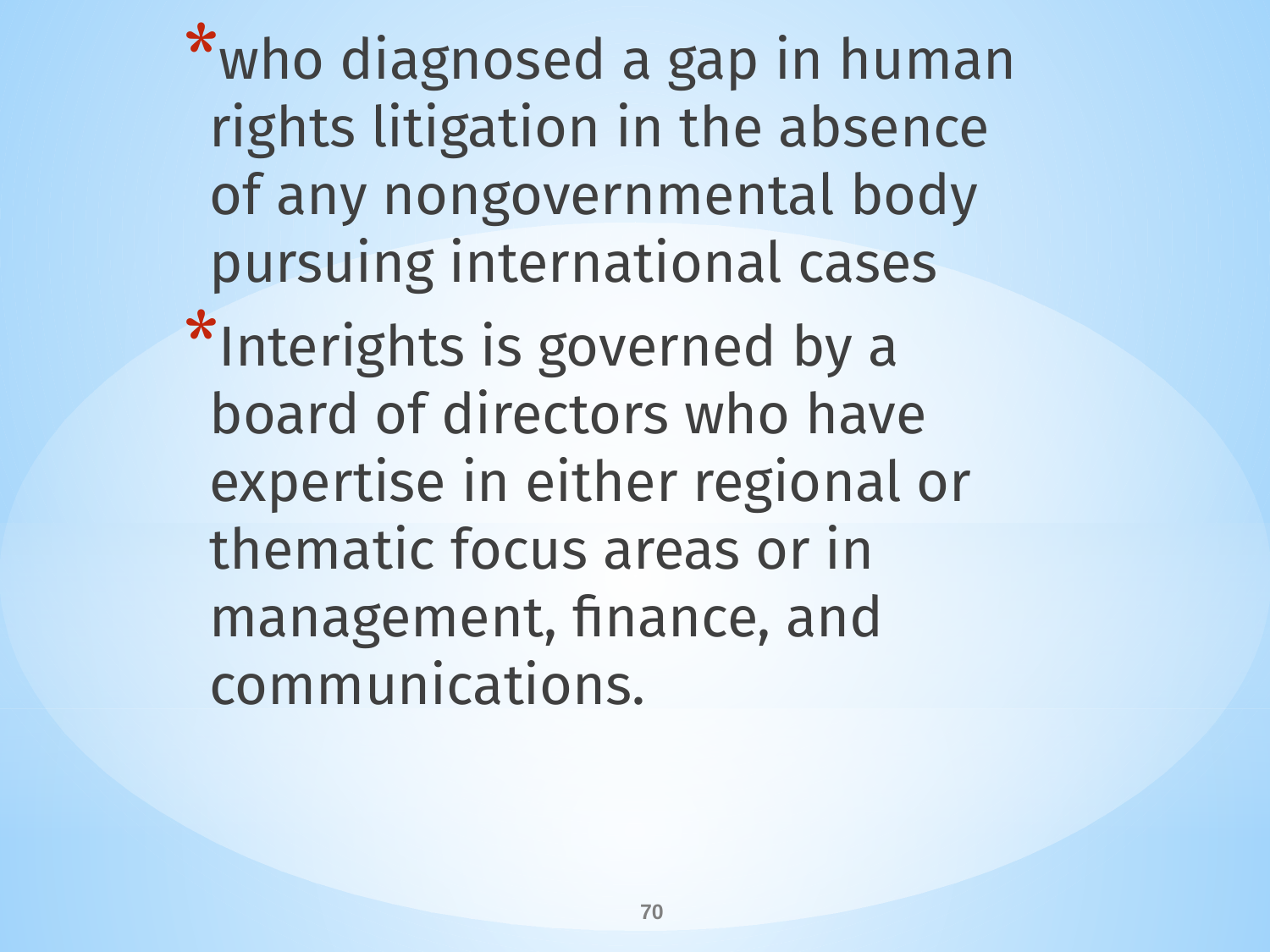

who diagnosed a gap in human rights litigation in the absence of any nongovernmental body pursuing international cases
Interights is governed by a board of directors who have expertise in either regional or thematic focus areas or in management, finance, and communications.

#
70